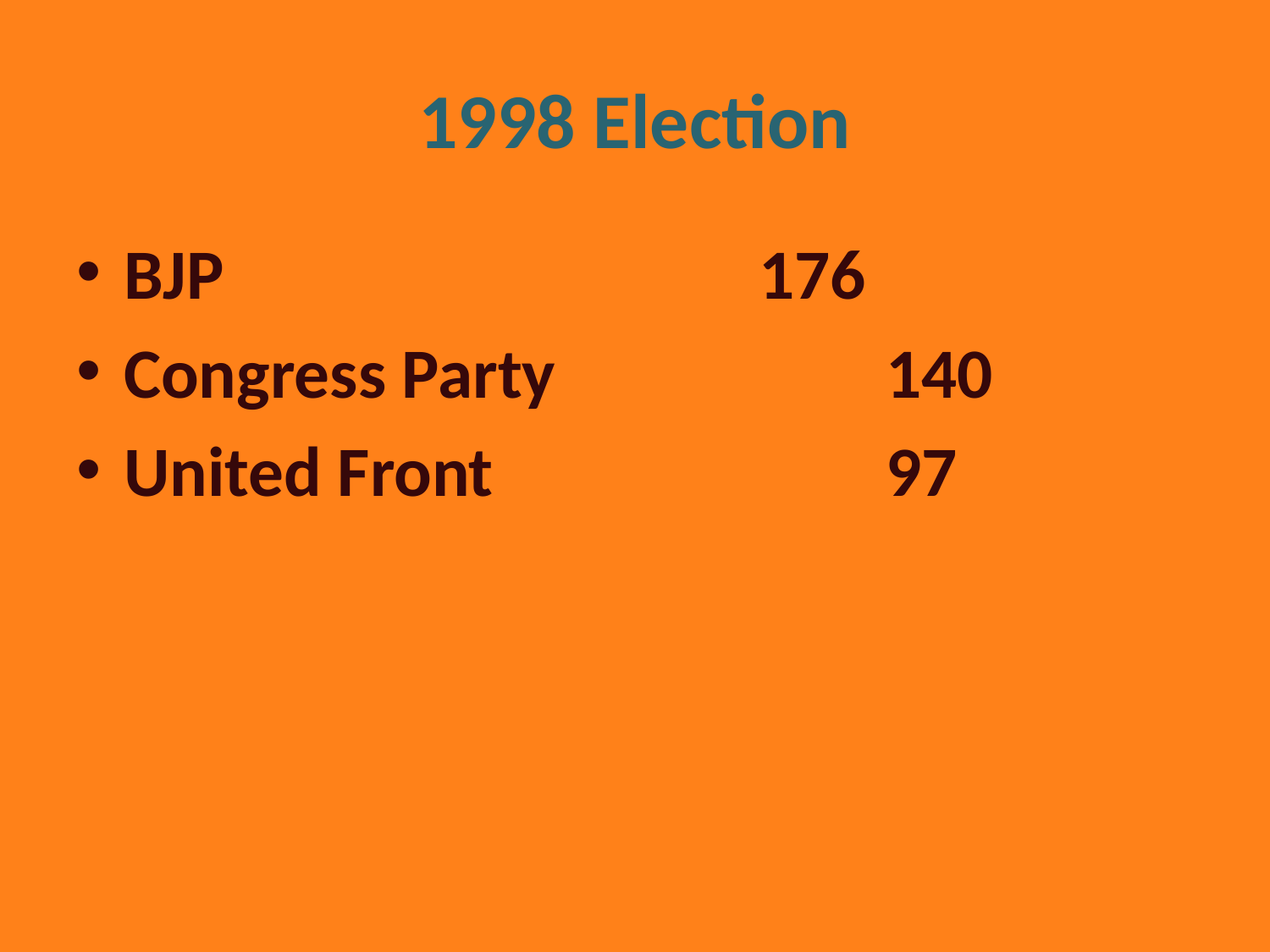

# 1998 Election
BJP 					176
Congress Party 			140
United Front 			97